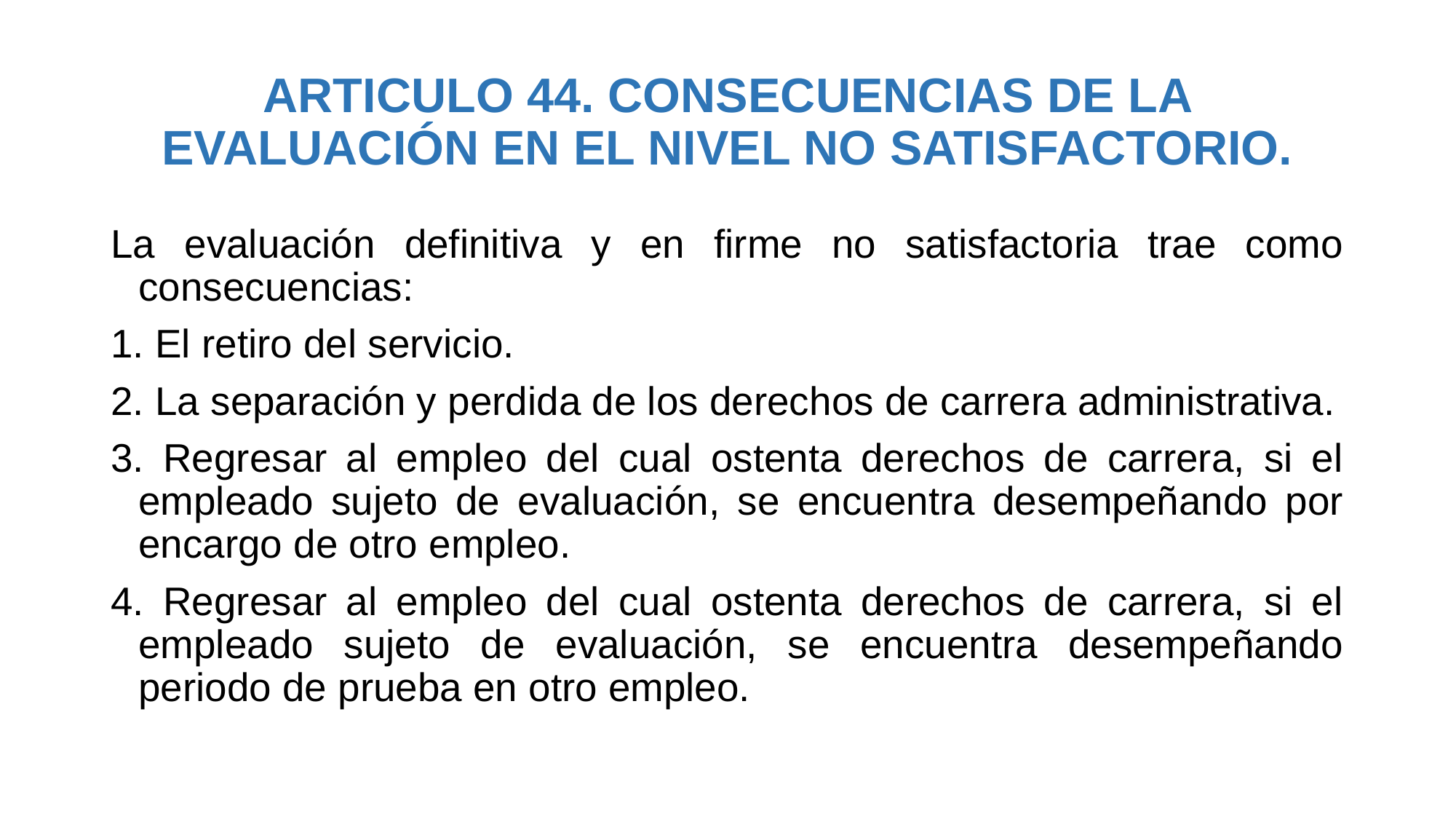

# ARTICULO 44. CONSECUENCIAS DE LA EVALUACIÓN EN EL NIVEL NO SATISFACTORIO.
La evaluación definitiva y en firme no satisfactoria trae como consecuencias:
1. El retiro del servicio.
2. La separación y perdida de los derechos de carrera administrativa.
3. Regresar al empleo del cual ostenta derechos de carrera, si el empleado sujeto de evaluación, se encuentra desempeñando por encargo de otro empleo.
4. Regresar al empleo del cual ostenta derechos de carrera, si el empleado sujeto de evaluación, se encuentra desempeñando periodo de prueba en otro empleo.